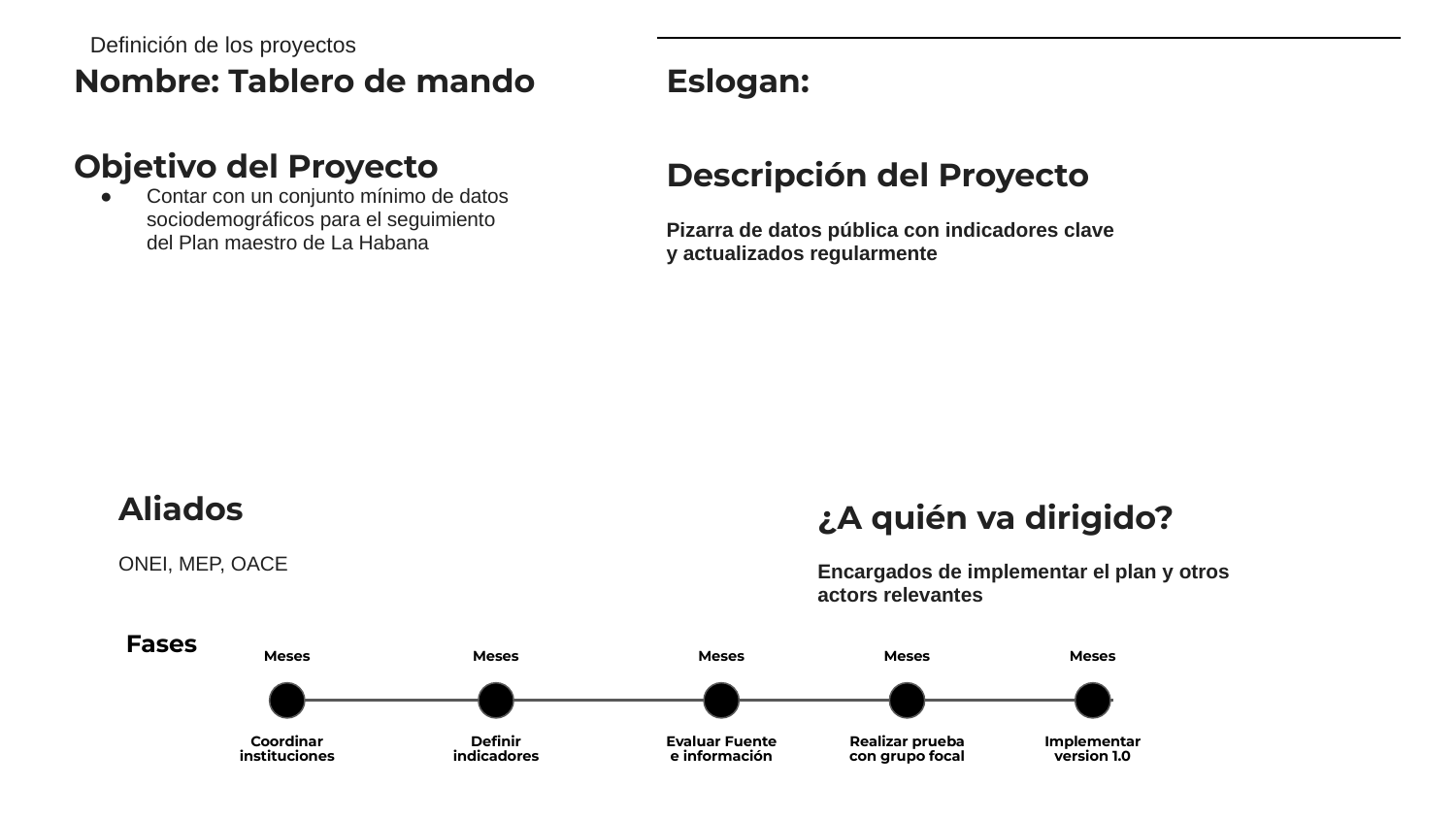

Definición de los proyectos
Nombre: Tablero de mando

Eslogan:

Objetivo del Proyecto
Contar con un conjunto mínimo de datos sociodemográficos para el seguimiento del Plan maestro de La Habana

Descripción del Proyecto
Pizarra de datos pública con indicadores clave y actualizados regularmente
Aliados
ONEI, MEP, OACE
¿A quién va dirigido?
Encargados de implementar el plan y otros actors relevantes
Fases
Meses
Meses
Meses
Meses
Meses

Coordinar instituciones
Definir indicadores
Evaluar Fuente e información
Realizar prueba con grupo focal
Implementar version 1.0